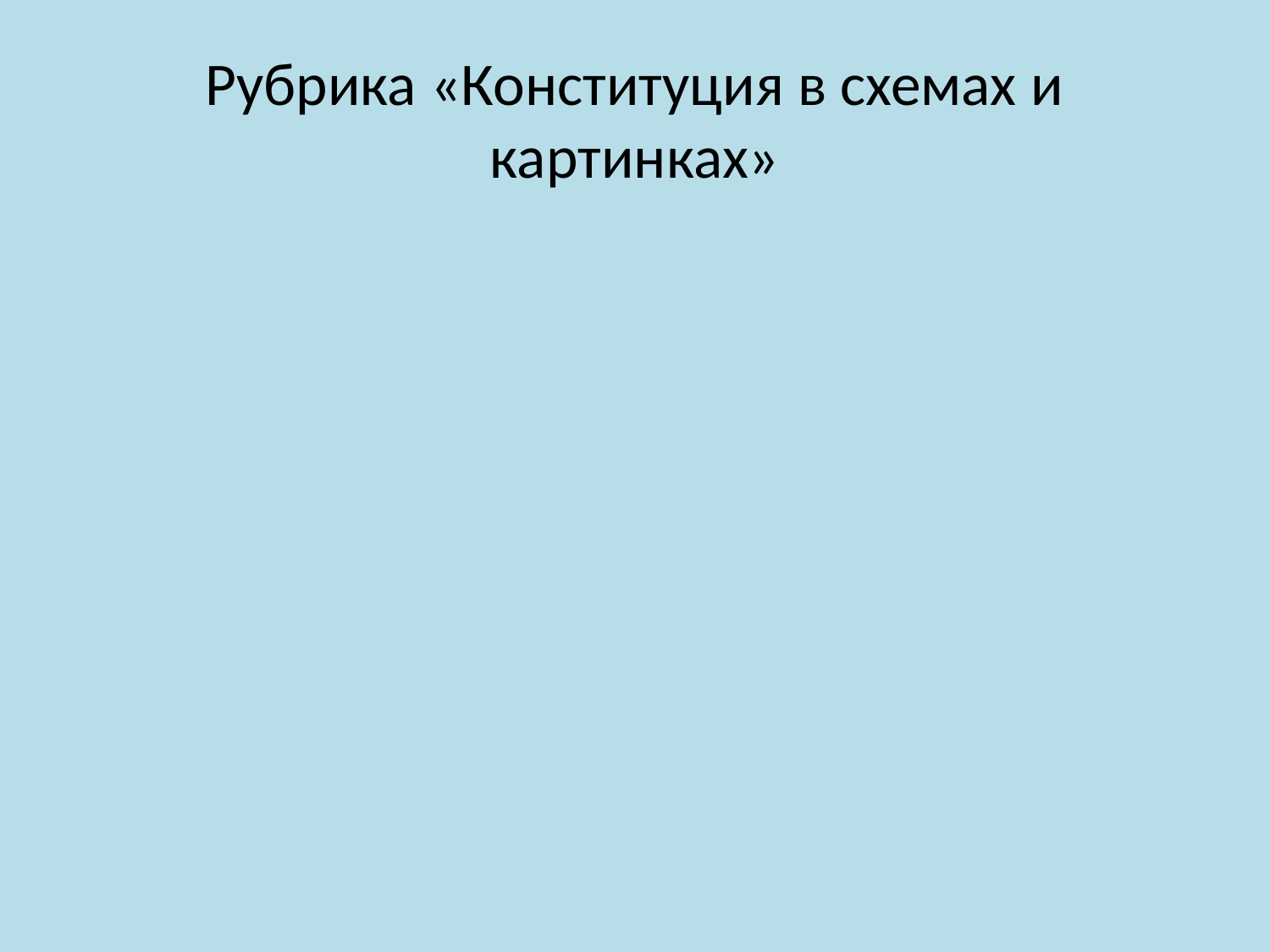

# Рубрика «Конституция в схемах и картинках»